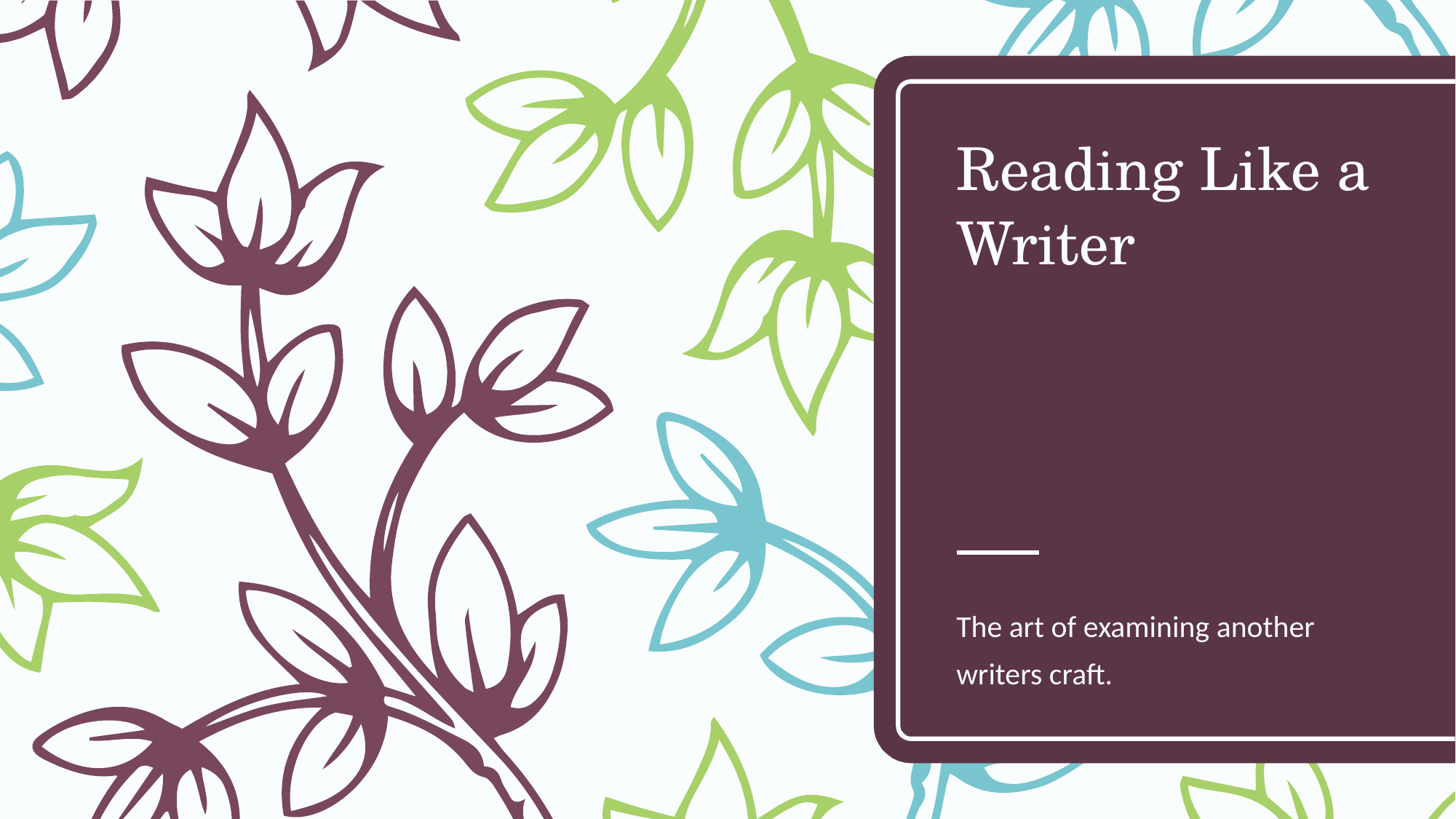

# Reading Like a Writer
The art of examining another writers craft.